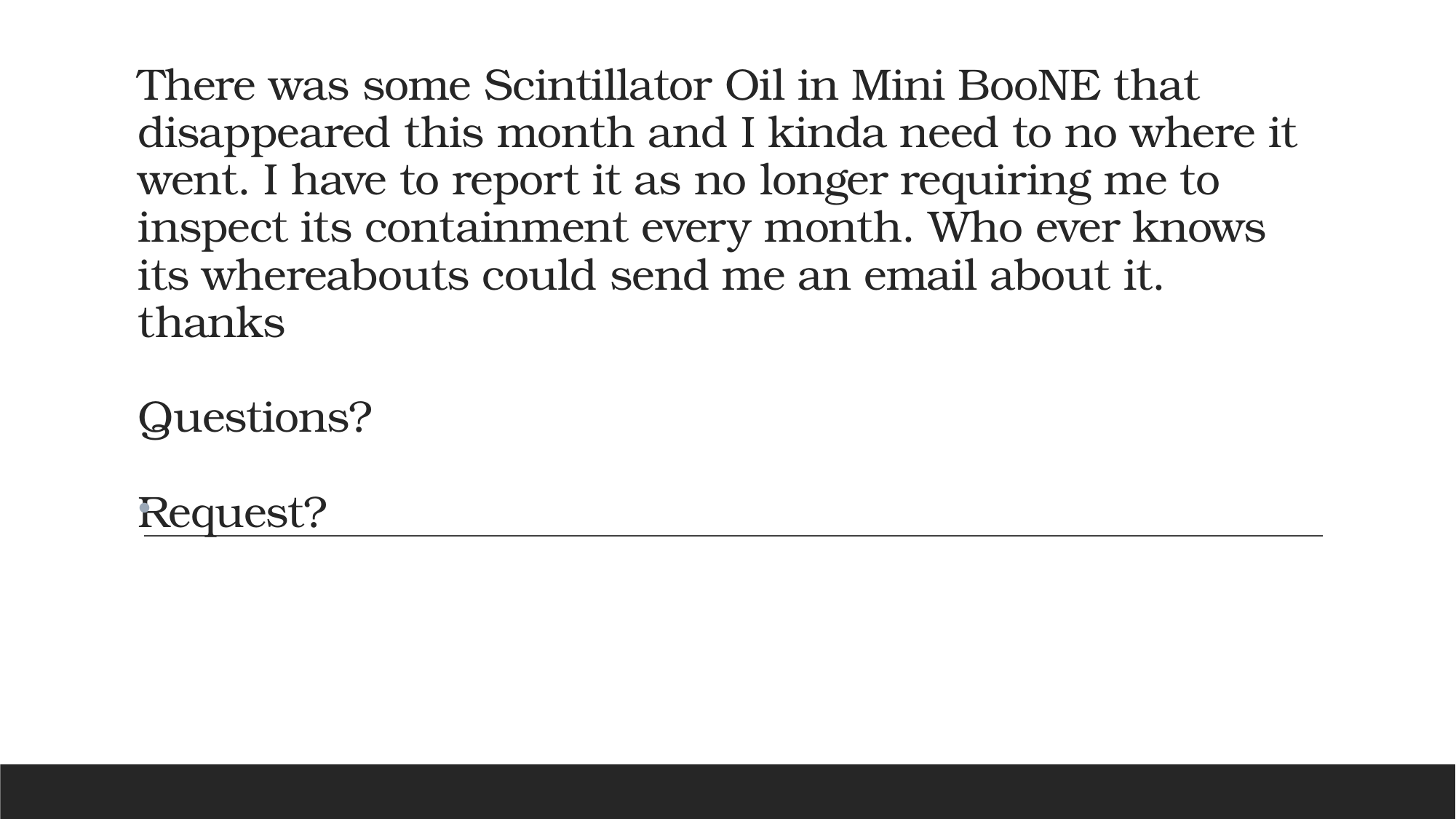

# There was some Scintillator Oil in Mini BooNE that disappeared this month and I kinda need to no where it went. I have to report it as no longer requiring me to inspect its containment every month. Who ever knows its whereabouts could send me an email about it. thanks Questions? Request?